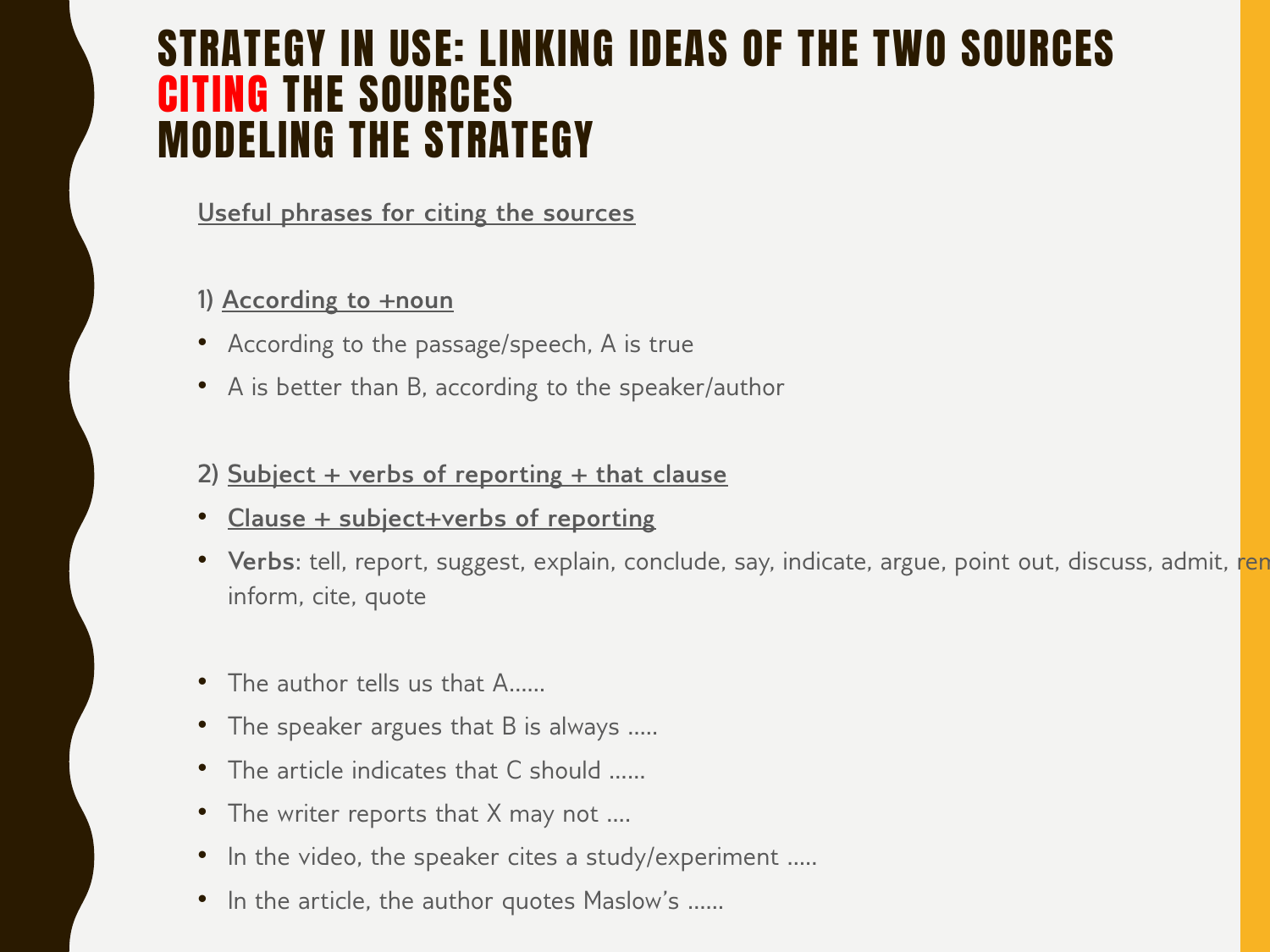

# Strategy in use: linking ideas of the two sources citing the sources Modeling the strategy
Useful phrases for citing the sources

1) According to +noun
According to the passage/speech, A is true
A is better than B, according to the speaker/author

2) Subject + verbs of reporting + that clause
Clause + subject+verbs of reporting
Verbs: tell, report, suggest, explain, conclude, say, indicate, argue, point out, discuss, admit, remind, inform, cite, quote

The author tells us that A……
The speaker argues that B is always …..
The article indicates that C should ……
The writer reports that X may not ….
In the video, the speaker cites a study/experiment …..
In the article, the author quotes Maslow’s ……